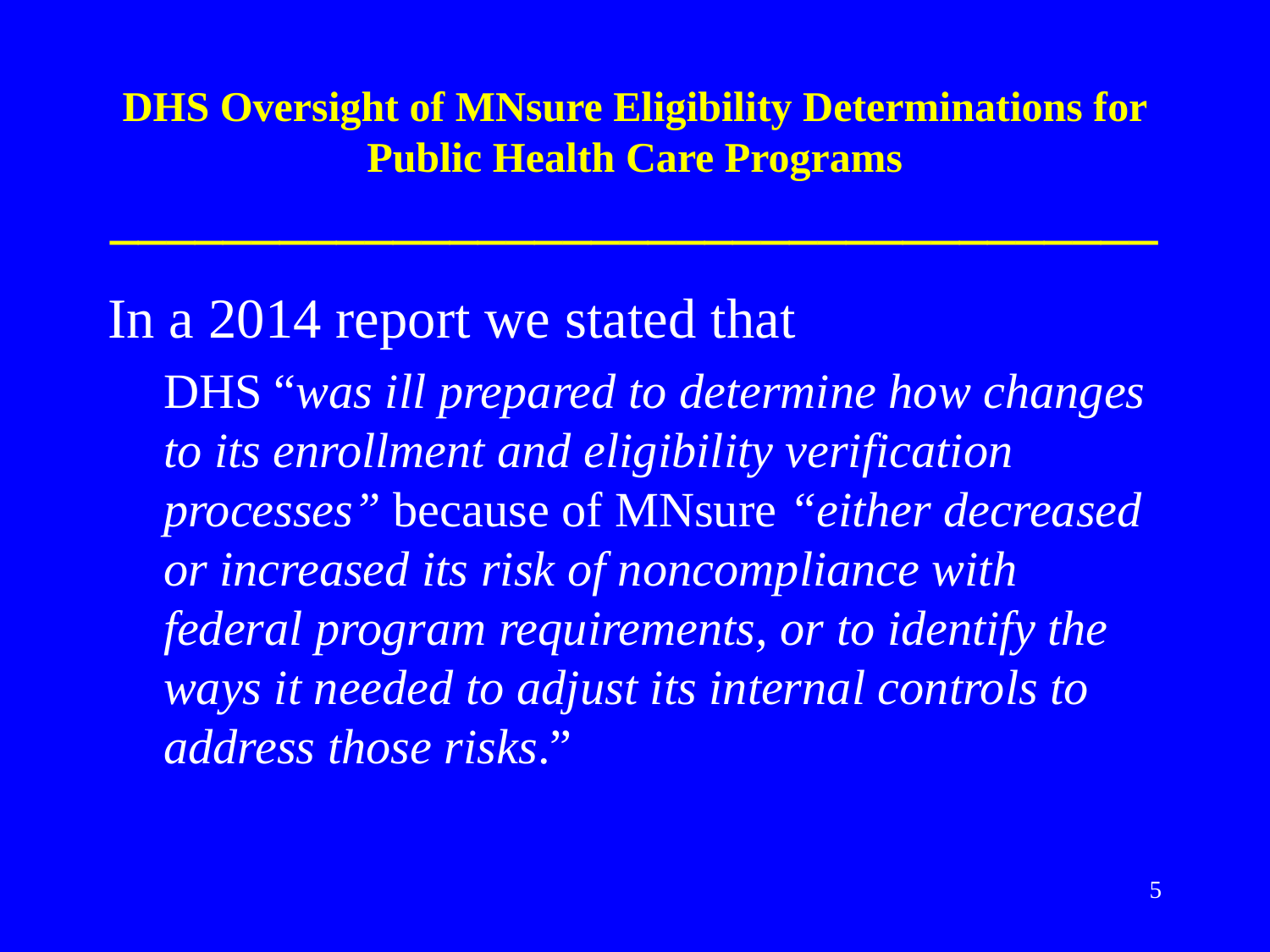

# DHS Oversight of MNsure Eligibility Determinations for Public Health Care Programs _____________________________________
In a 2014 report we stated that
DHS “was ill prepared to determine how changes to its enrollment and eligibility verification processes” because of MNsure “either decreased or increased its risk of noncompliance with federal program requirements, or to identify the ways it needed to adjust its internal controls to address those risks.”
5